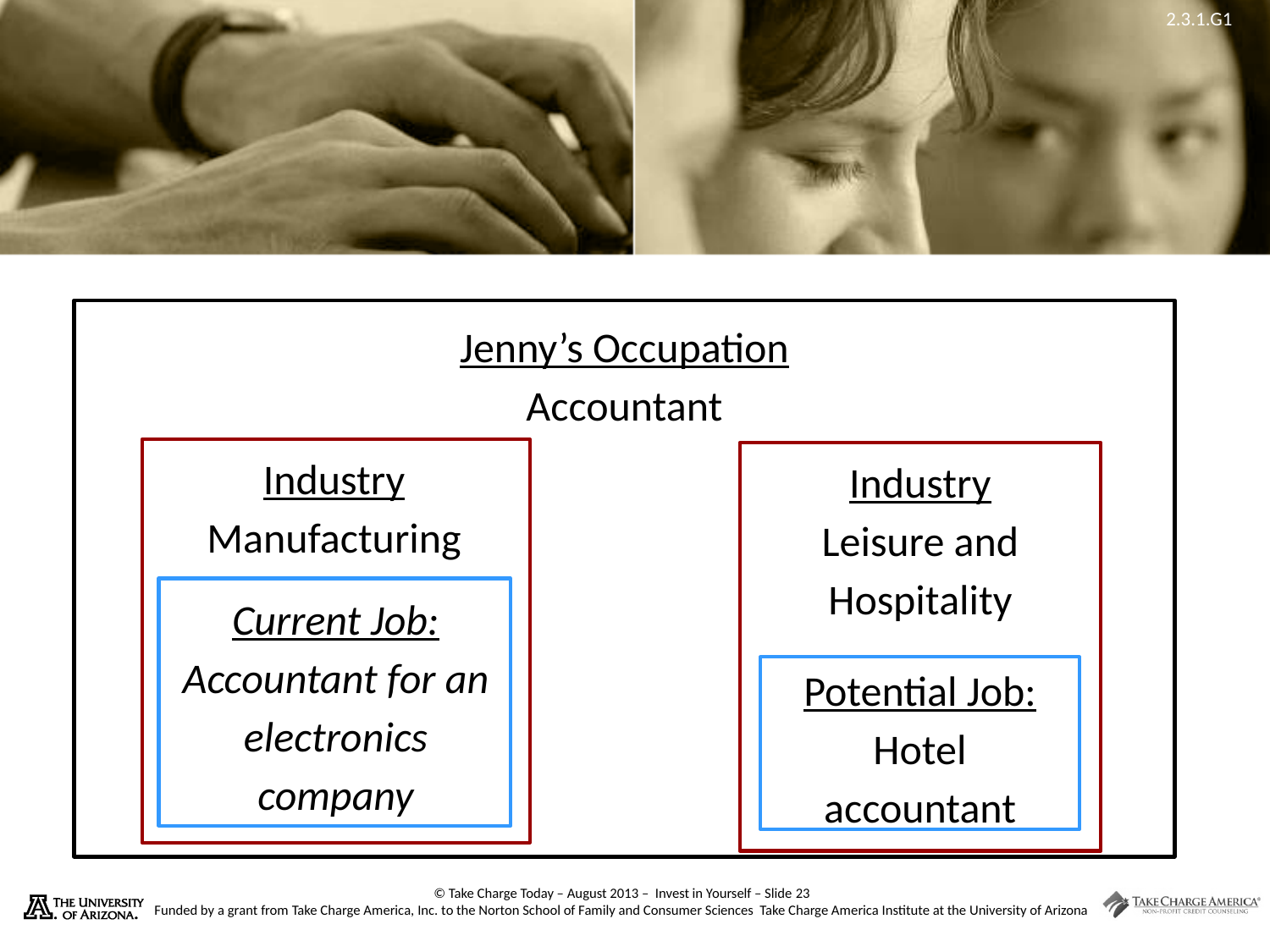

Jenny’s Occupation
Accountant
Industry
Manufacturing

Industry
Leisure and Hospitality

Current Job:
Accountant for an electronics company

Potential Job:
Hotel accountant